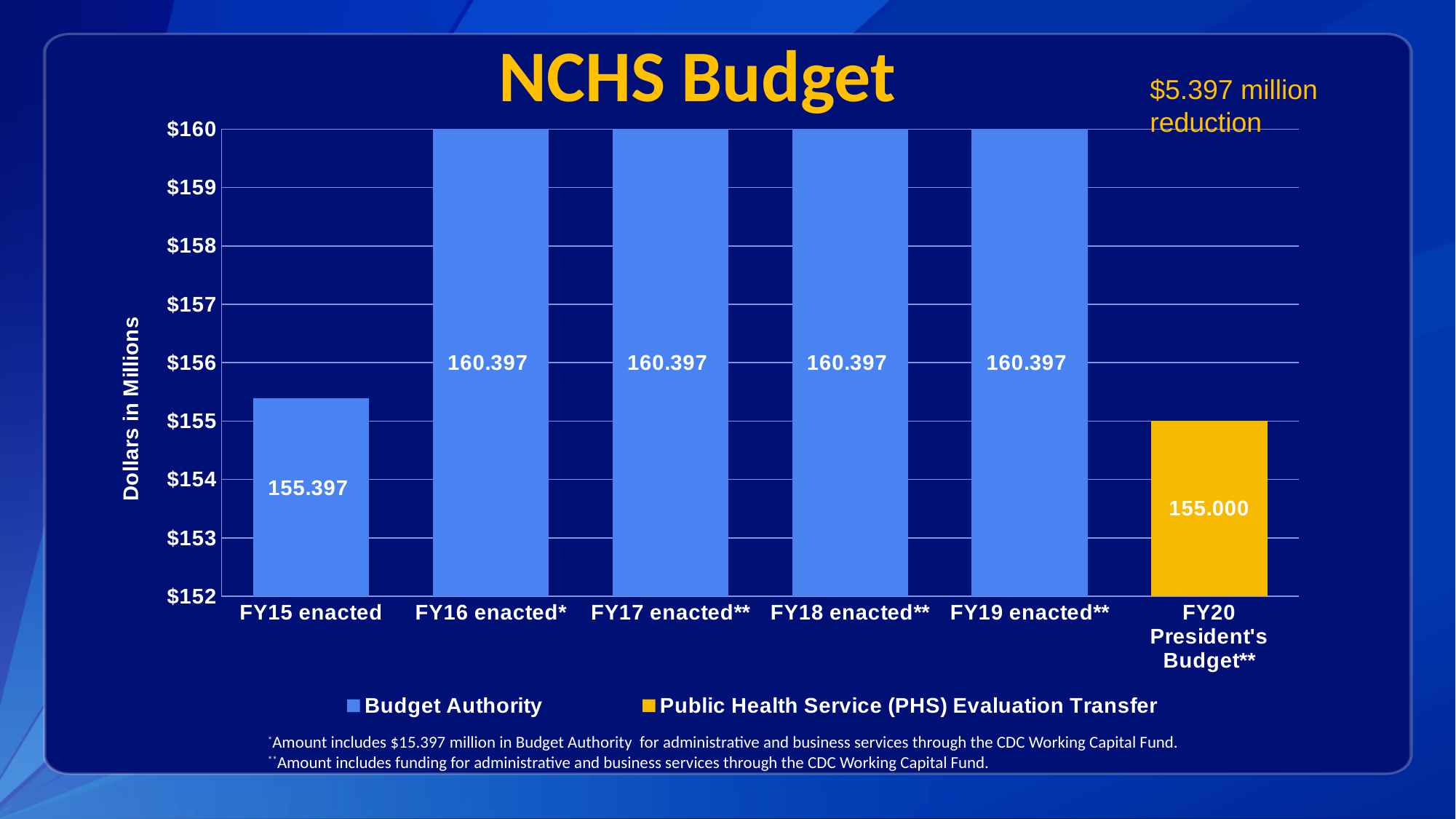

# NCHS Budget

### Chart

| Category | Budget Authority | Public Health Service (PHS) Evaluation Transfer |
|---|---|---|
| FY15 enacted | 155.397 | None |
| FY16 enacted* | 160.397 | None |
| FY17 enacted** | 160.397 | None |
| FY18 enacted** | 160.397 | None |
| FY19 enacted** | 160.397 | None |
| FY20 President's Budget** | None | 155.0 |
$5.397 million reduction
*Amount includes $15.397 million in Budget Authority  for administrative and business services through the CDC Working Capital Fund.
**Amount includes funding for administrative and business services through the CDC Working Capital Fund.